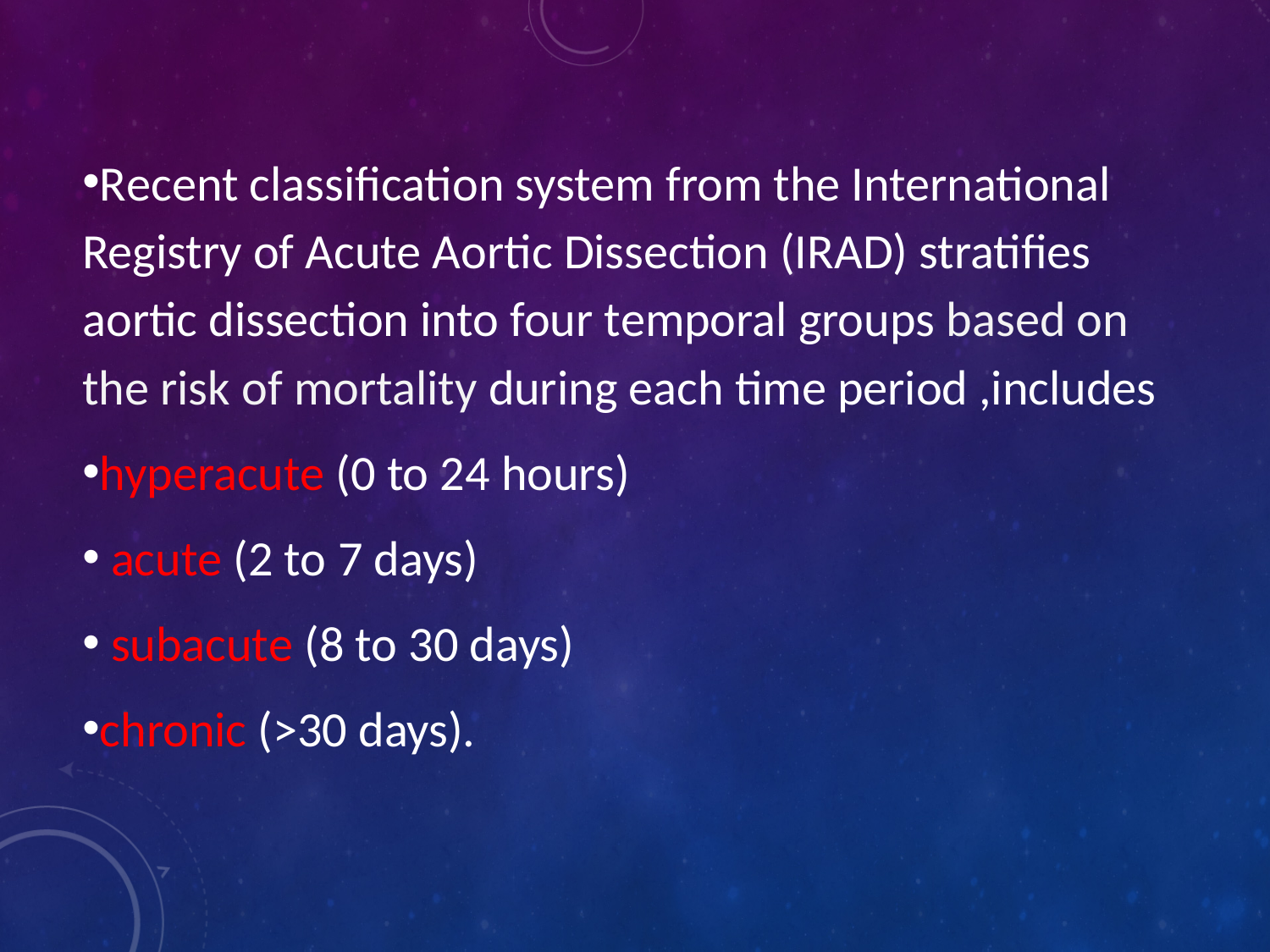

Recent classification system from the International Registry of Acute Aortic Dissection (IRAD) stratifies aortic dissection into four temporal groups based on the risk of mortality during each time period ,includes
hyperacute (0 to 24 hours)
 acute (2 to 7 days)
 subacute (8 to 30 days)
chronic (>30 days).